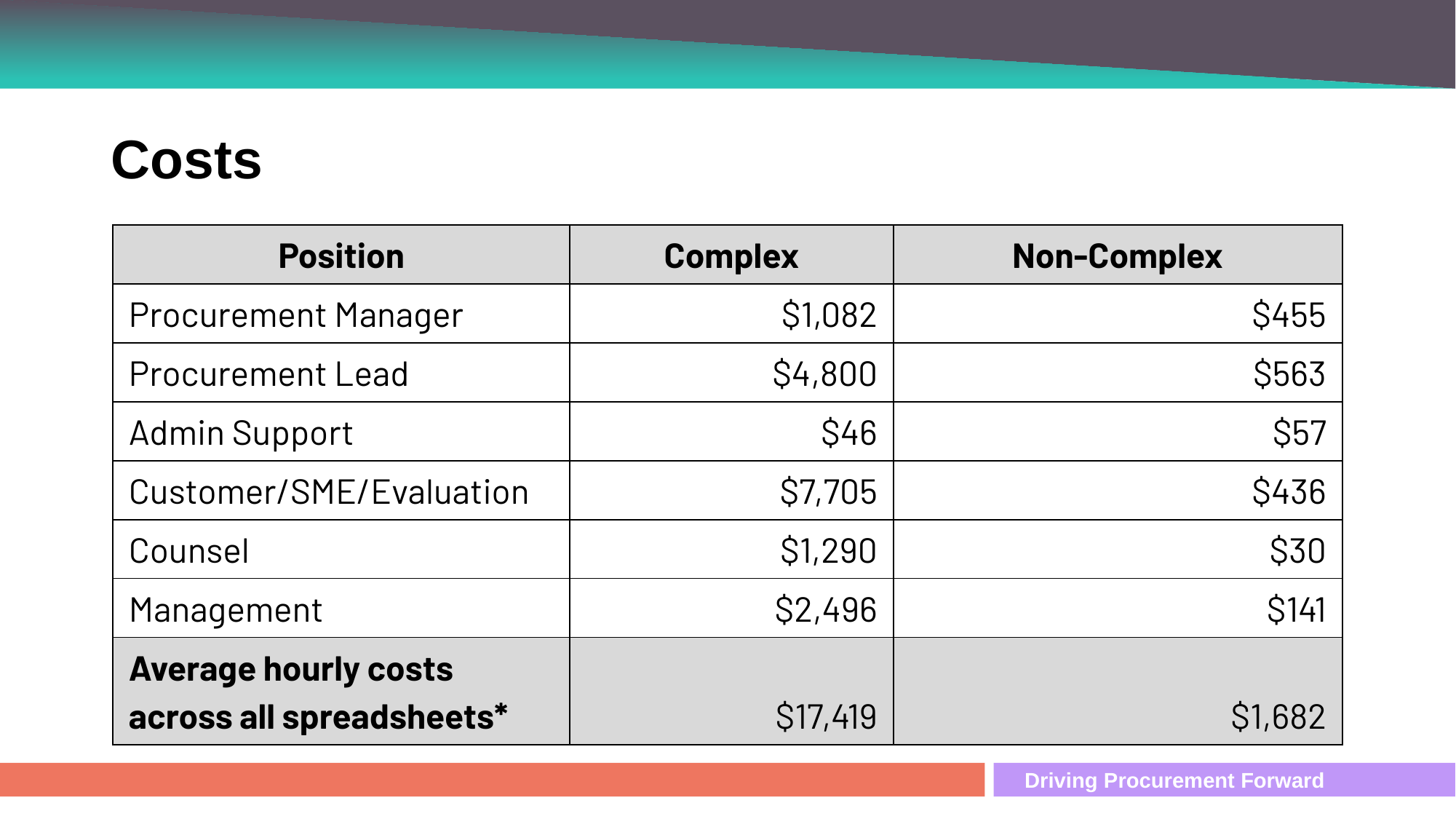

# Costs
| Position | Complex | Non-Complex |
| --- | --- | --- |
| Procurement Manager | $1,082 | $455 |
| Procurement Lead | $4,800 | $563 |
| Admin Support | $46 | $57 |
| Customer/SME/Evaluation | $7,705 | $436 |
| Counsel | $1,290 | $30 |
| Management | $2,496 | $141 |
| Average hourly costs across all spreadsheets\* | $17,419 | $1,682 |